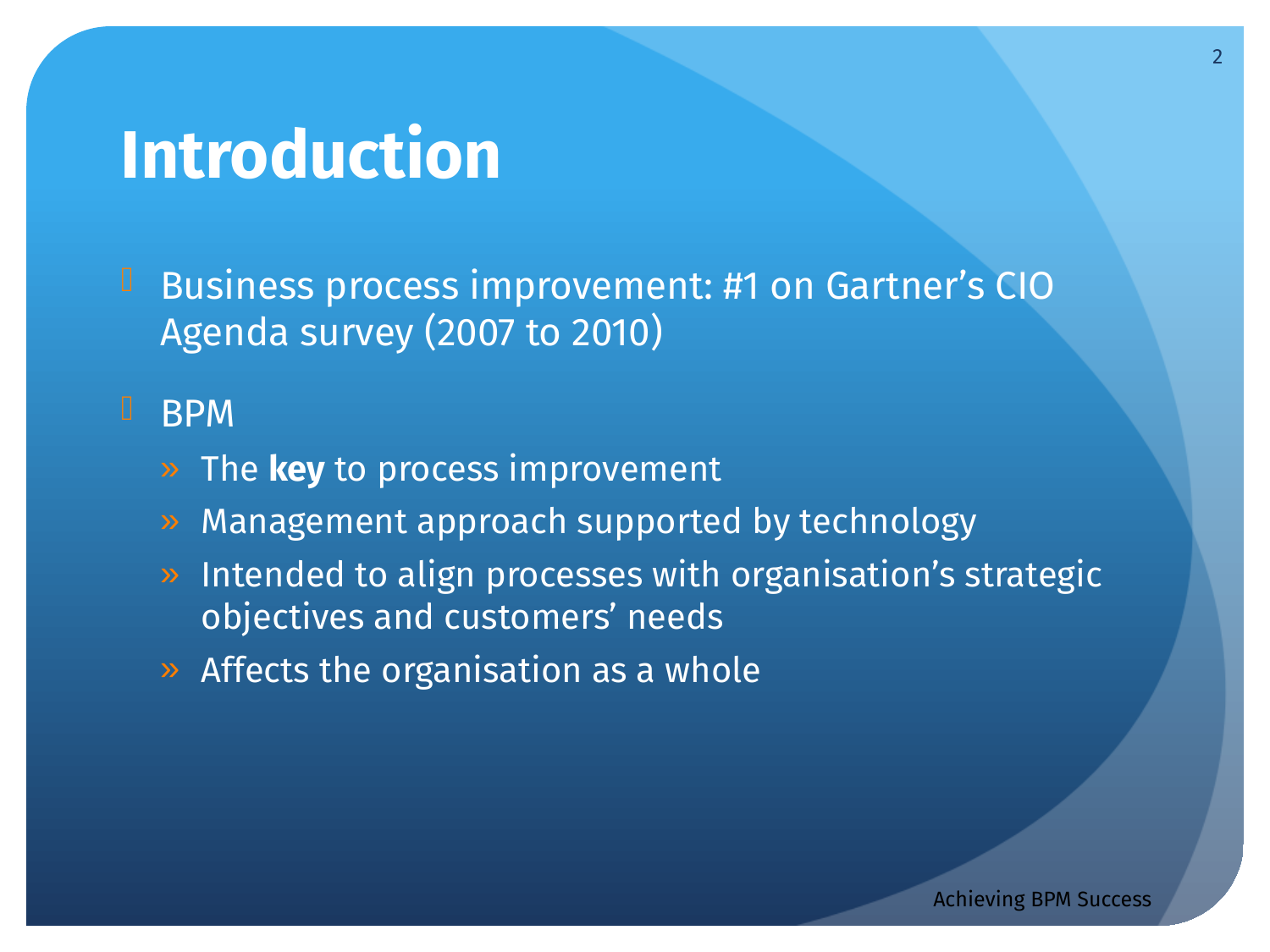

2
# Introduction
Business process improvement: #1 on Gartner’s CIO Agenda survey (2007 to 2010)
BPM
The key to process improvement
Management approach supported by technology
Intended to align processes with organisation’s strategic objectives and customers’ needs
Affects the organisation as a whole
Achieving BPM Success